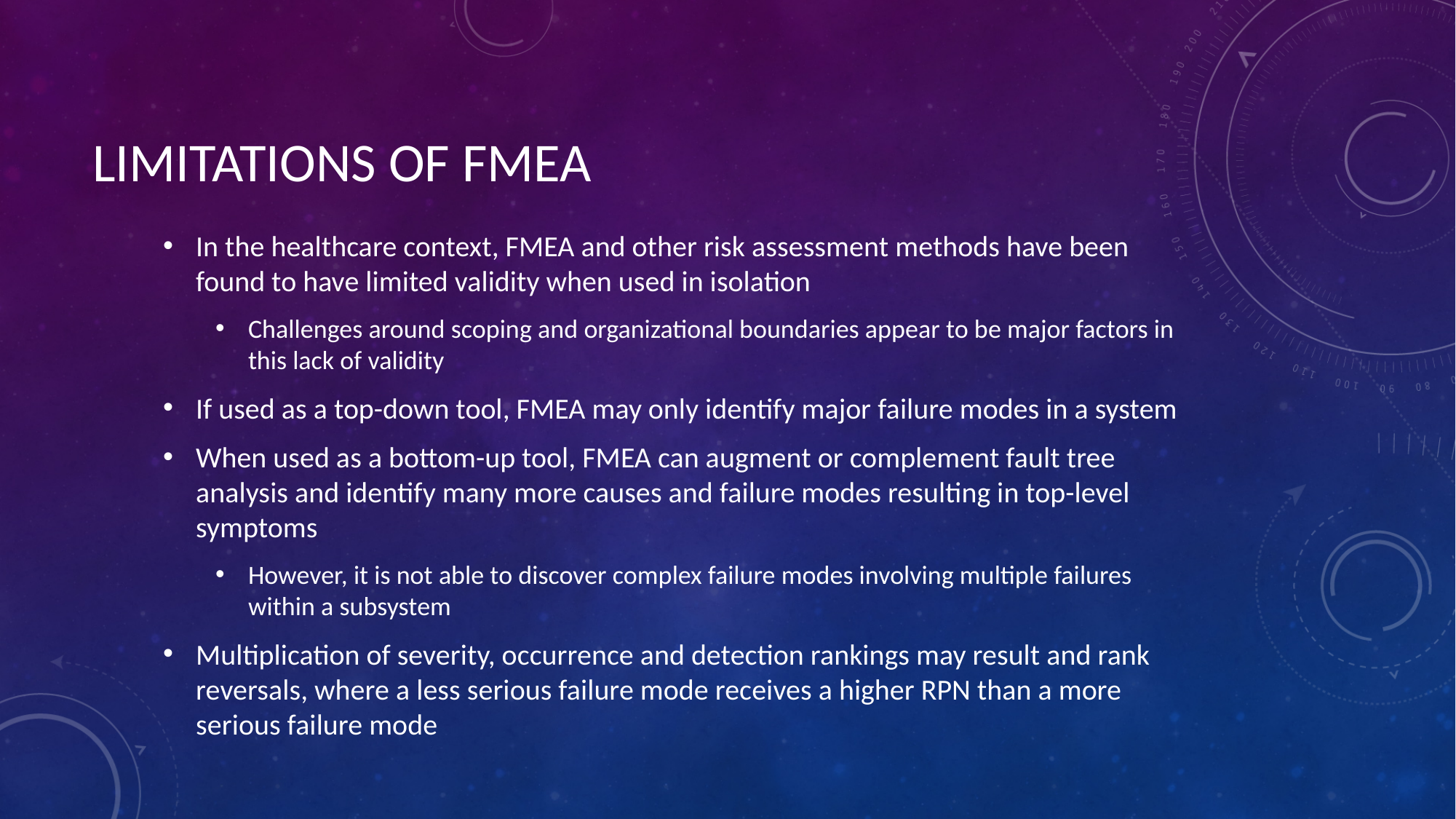

# Limitations of FMEA
In the healthcare context, FMEA and other risk assessment methods have been found to have limited validity when used in isolation
Challenges around scoping and organizational boundaries appear to be major factors in this lack of validity
If used as a top-down tool, FMEA may only identify major failure modes in a system
When used as a bottom-up tool, FMEA can augment or complement fault tree analysis and identify many more causes and failure modes resulting in top-level symptoms
However, it is not able to discover complex failure modes involving multiple failures within a subsystem
Multiplication of severity, occurrence and detection rankings may result and rank reversals, where a less serious failure mode receives a higher RPN than a more serious failure mode